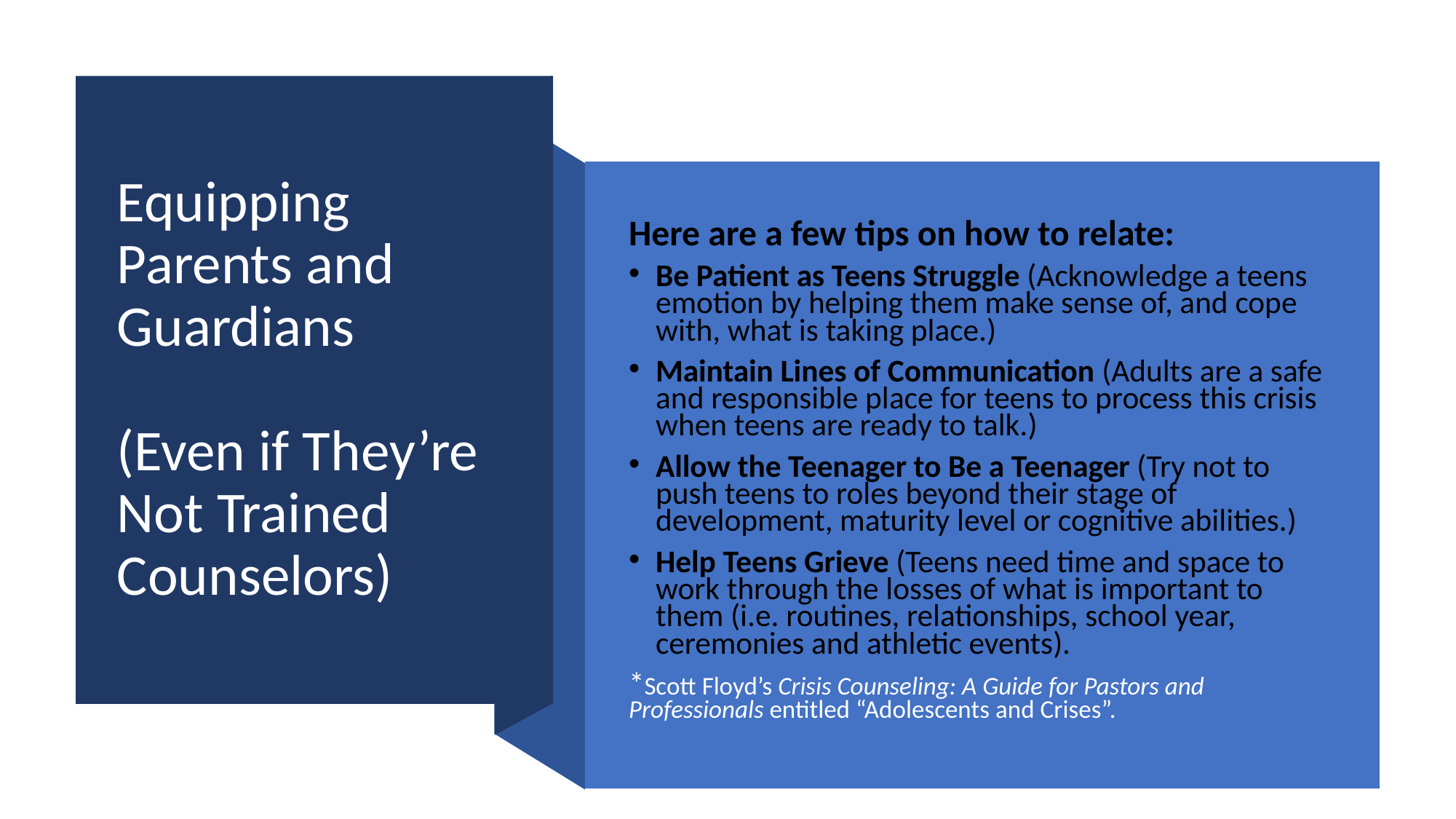

# Equipping Parents and Guardians (Even if They’re Not Trained Counselors)

Here are a few tips on how to relate:
Be Patient as Teens Struggle (Acknowledge a teens emotion by helping them make sense of, and cope with, what is taking place.)
Maintain Lines of Communication (Adults are a safe and responsible place for teens to process this crisis when teens are ready to talk.)
Allow the Teenager to Be a Teenager (Try not to push teens to roles beyond their stage of development, maturity level or cognitive abilities.)
Help Teens Grieve (Teens need time and space to work through the losses of what is important to them (i.e. routines, relationships, school year, ceremonies and athletic events).
*Scott Floyd’s Crisis Counseling: A Guide for Pastors and Professionals entitled “Adolescents and Crises”.